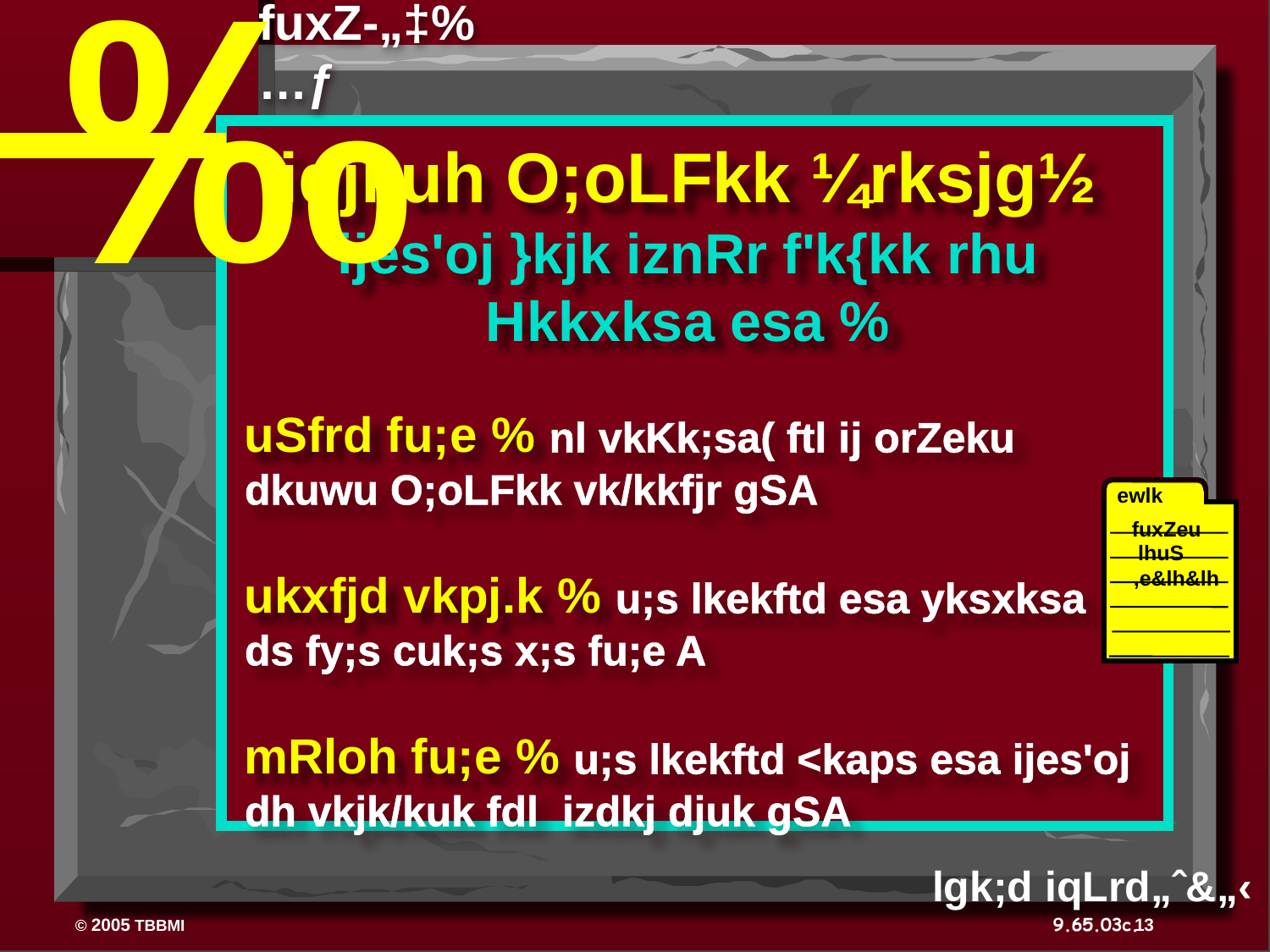

‰
fuxZ-„‡%…ƒ

iqjkuh O;oLFkk ¼rksjg½
ijes'oj }kjk iznRr f'k{kk rhu Hkkxksa esa %

uSfrd fu;e % nl vkKk;sa( ftl ij orZeku dkuwu O;oLFkk vk/kkfjr gSA

ukxfjd vkpj.k % u;s lkekftd esa yksxksa ds fy;s cuk;s x;s fu;e A

mRloh fu;e % u;s lkekftd <kaps esa ijes'oj dh vkjk/kuk fdl  izdkj djuk gSA

ewlk

fuxZeu

lhuS

,e&lh&lh

40

lgk;d iqLrd„ˆ&„‹
13